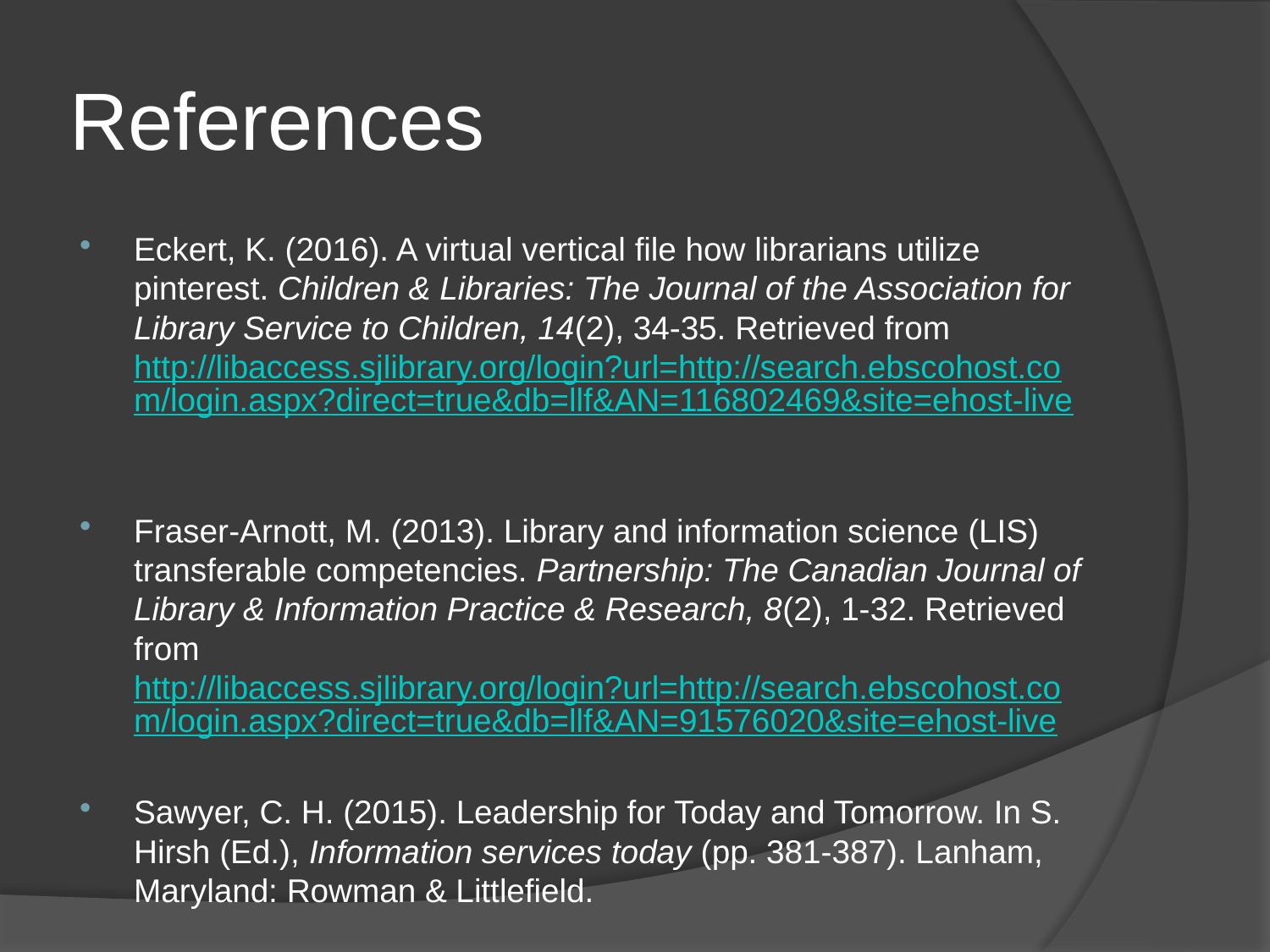

# References
Eckert, K. (2016). A virtual vertical file how librarians utilize pinterest. Children & Libraries: The Journal of the Association for Library Service to Children, 14(2), 34-35. Retrieved from http://libaccess.sjlibrary.org/login?url=http://search.ebscohost.com/login.aspx?direct=true&db=llf&AN=116802469&site=ehost-live

Fraser-Arnott, M. (2013). Library and information science (LIS) transferable competencies. Partnership: The Canadian Journal of Library & Information Practice & Research, 8(2), 1-32. Retrieved from http://libaccess.sjlibrary.org/login?url=http://search.ebscohost.com/login.aspx?direct=true&db=llf&AN=91576020&site=ehost-live

Sawyer, C. H. (2015). Leadership for Today and Tomorrow. In S. Hirsh (Ed.), Information services today (pp. 381-387). Lanham, Maryland: Rowman & Littlefield.